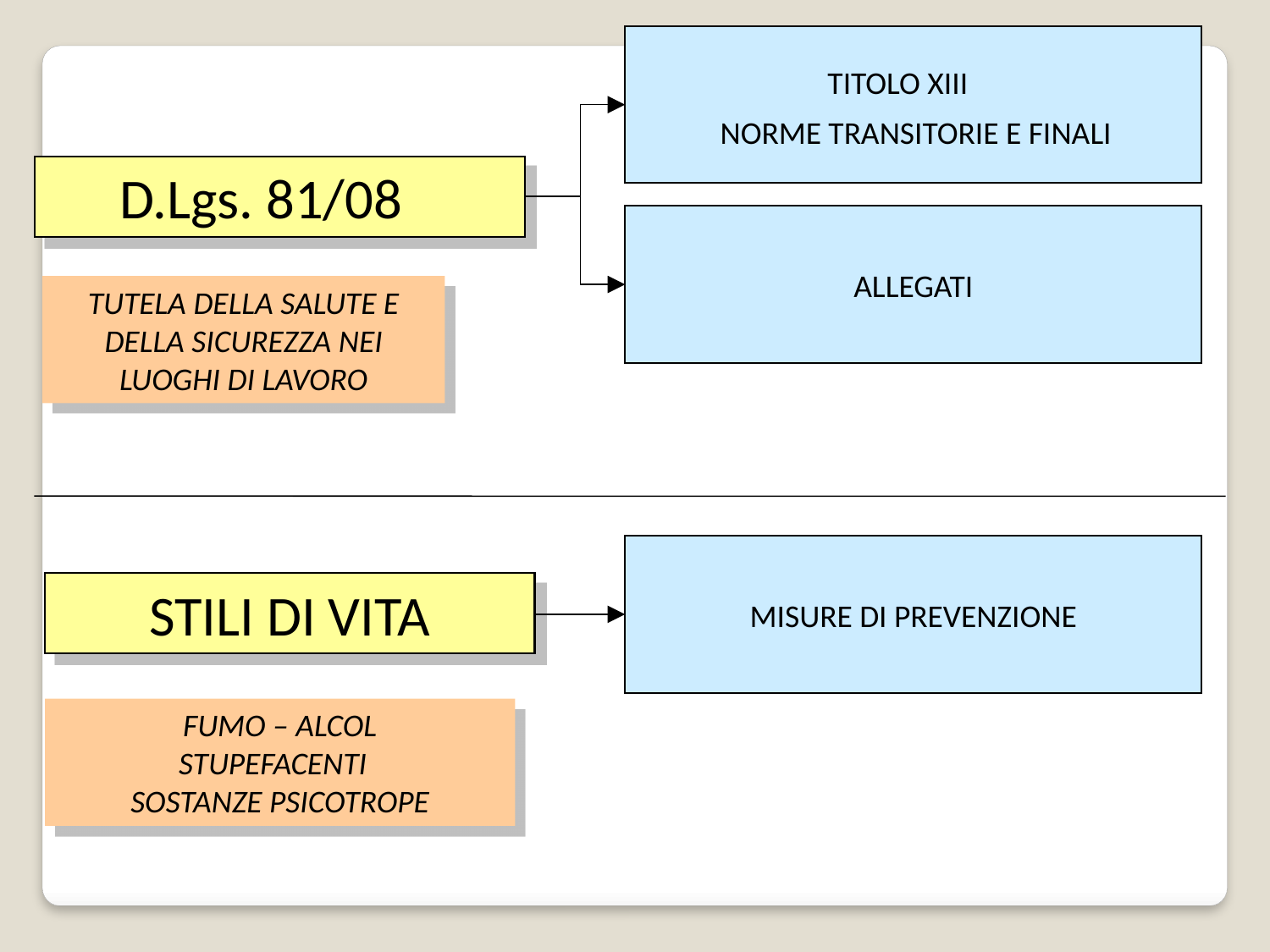

TITOLO XIII
NORME TRANSITORIE E FINALI
D.Lgs. 81/08
ALLEGATI
TUTELA DELLA SALUTE E DELLA SICUREZZA NEI LUOGHI DI LAVORO
MISURE DI PREVENZIONE
STILI DI VITA
FUMO – ALCOL
STUPEFACENTI
SOSTANZE PSICOTROPE